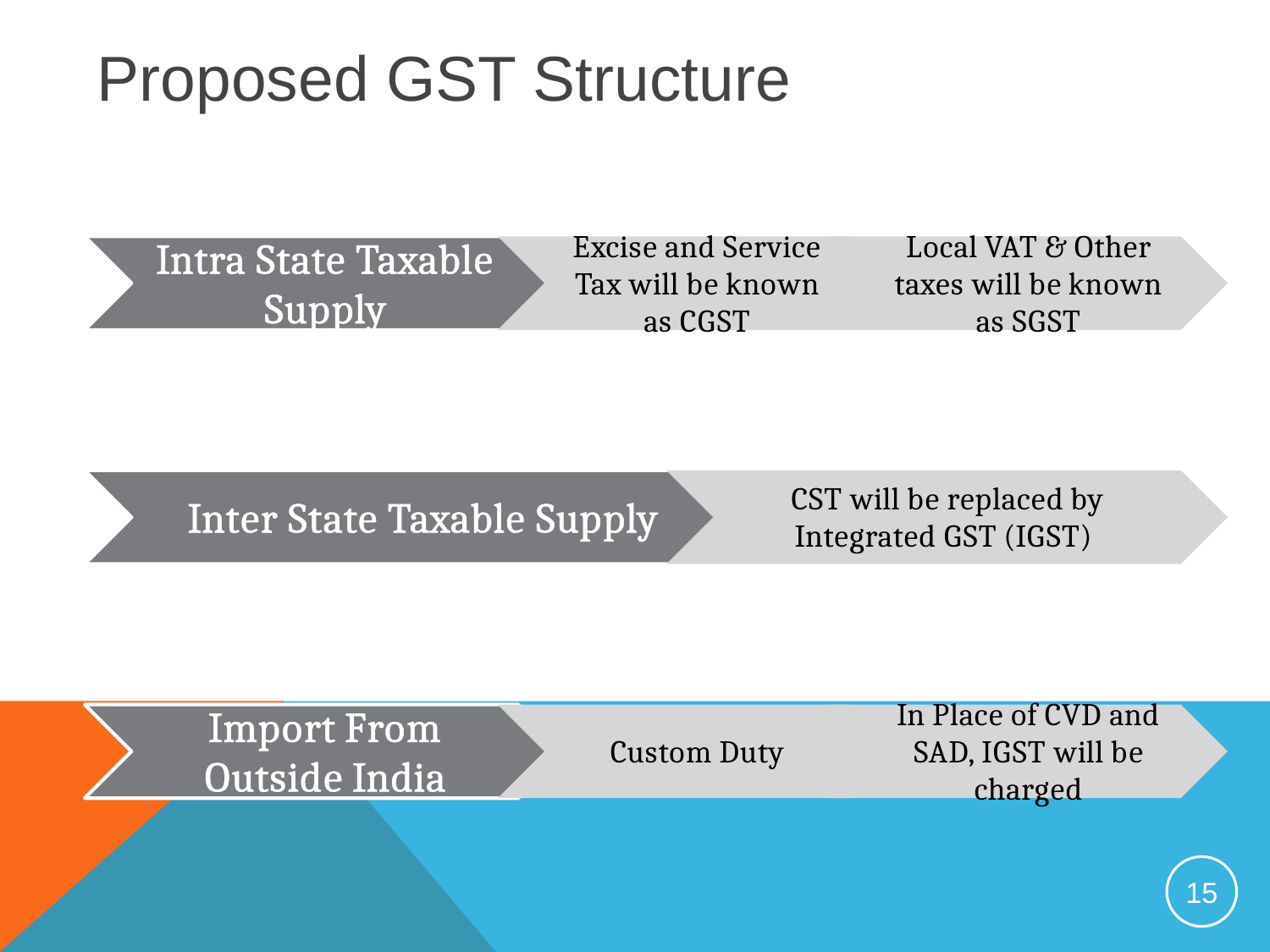

Proposed GST Structure

Intra State Taxable Supply
Excise and Service Tax will be known as CGST
Local VAT & Other taxes will be known as SGST
Inter State Taxable Supply
CST will be replaced by Integrated GST (IGST)
Import From Outside India
Custom Duty
In Place of CVD and SAD, IGST will be charged
15